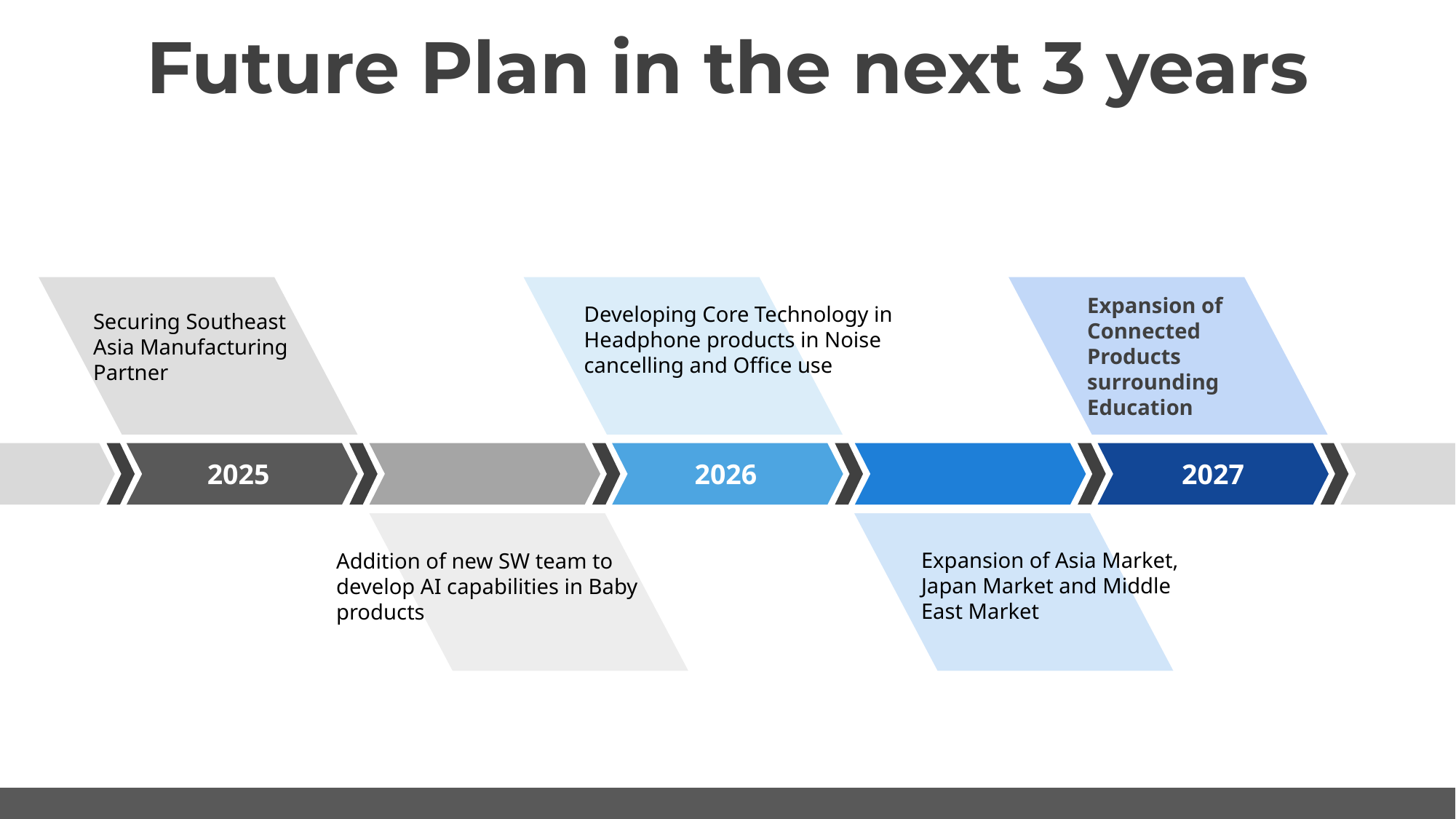

# Future Plan in the next 3 years

Securing Southeast Asia Manufacturing Partner

Developing Core Technology in Headphone products in Noise
cancelling and Office use

Expansion of Connected Products surrounding Education

2025
2026
2027

Addition of new SW team to
develop AI capabilities in Baby products

Expansion of Asia Market,
Japan Market and Middle
East Market